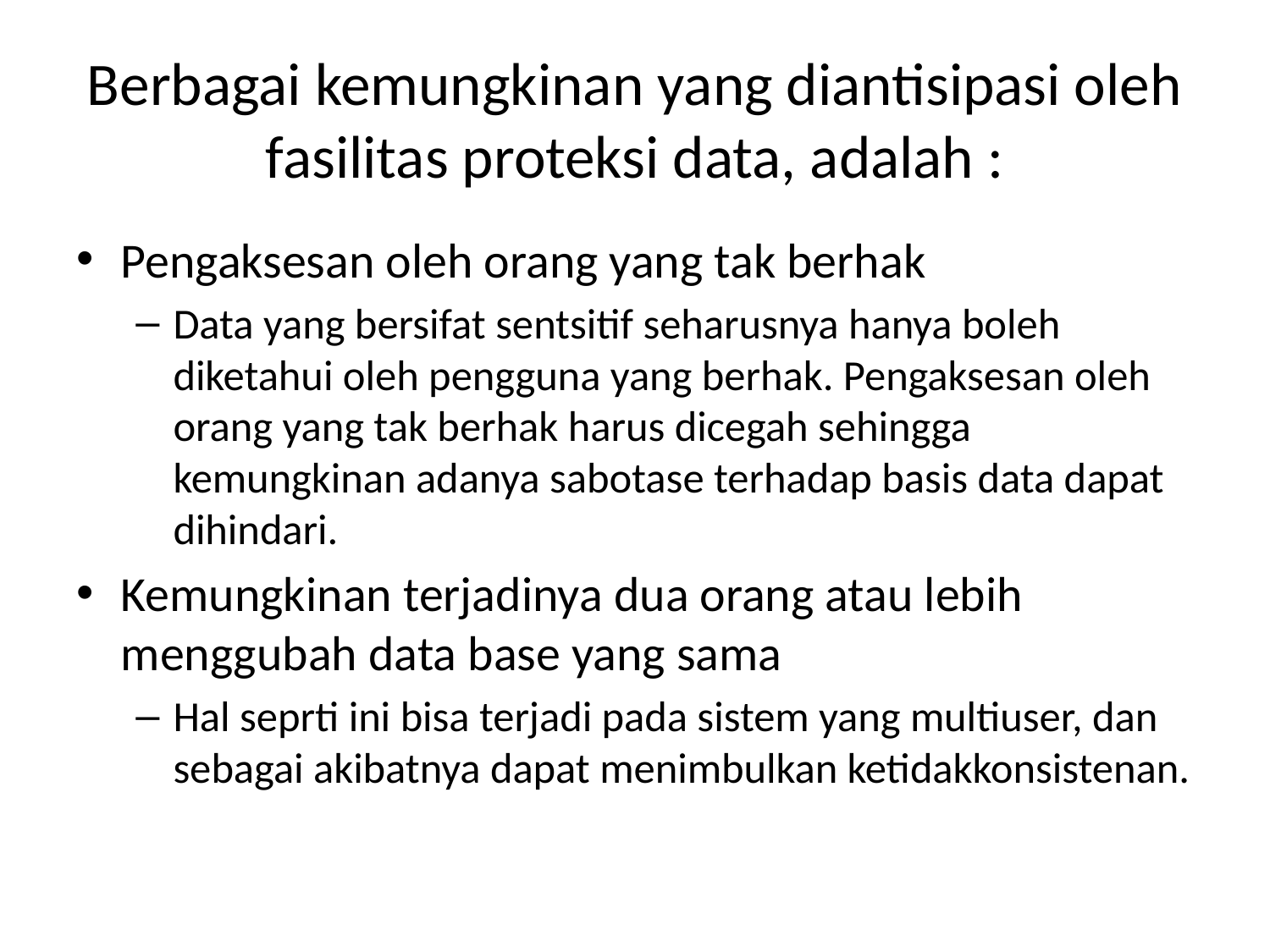

# Berbagai kemungkinan yang diantisipasi oleh fasilitas proteksi data, adalah :
Pengaksesan oleh orang yang tak berhak
Data yang bersifat sentsitif seharusnya hanya boleh diketahui oleh pengguna yang berhak. Pengaksesan oleh orang yang tak berhak harus dicegah sehingga kemungkinan adanya sabotase terhadap basis data dapat dihindari.
Kemungkinan terjadinya dua orang atau lebih menggubah data base yang sama
Hal seprti ini bisa terjadi pada sistem yang multiuser, dan sebagai akibatnya dapat menimbulkan ketidakkonsistenan.